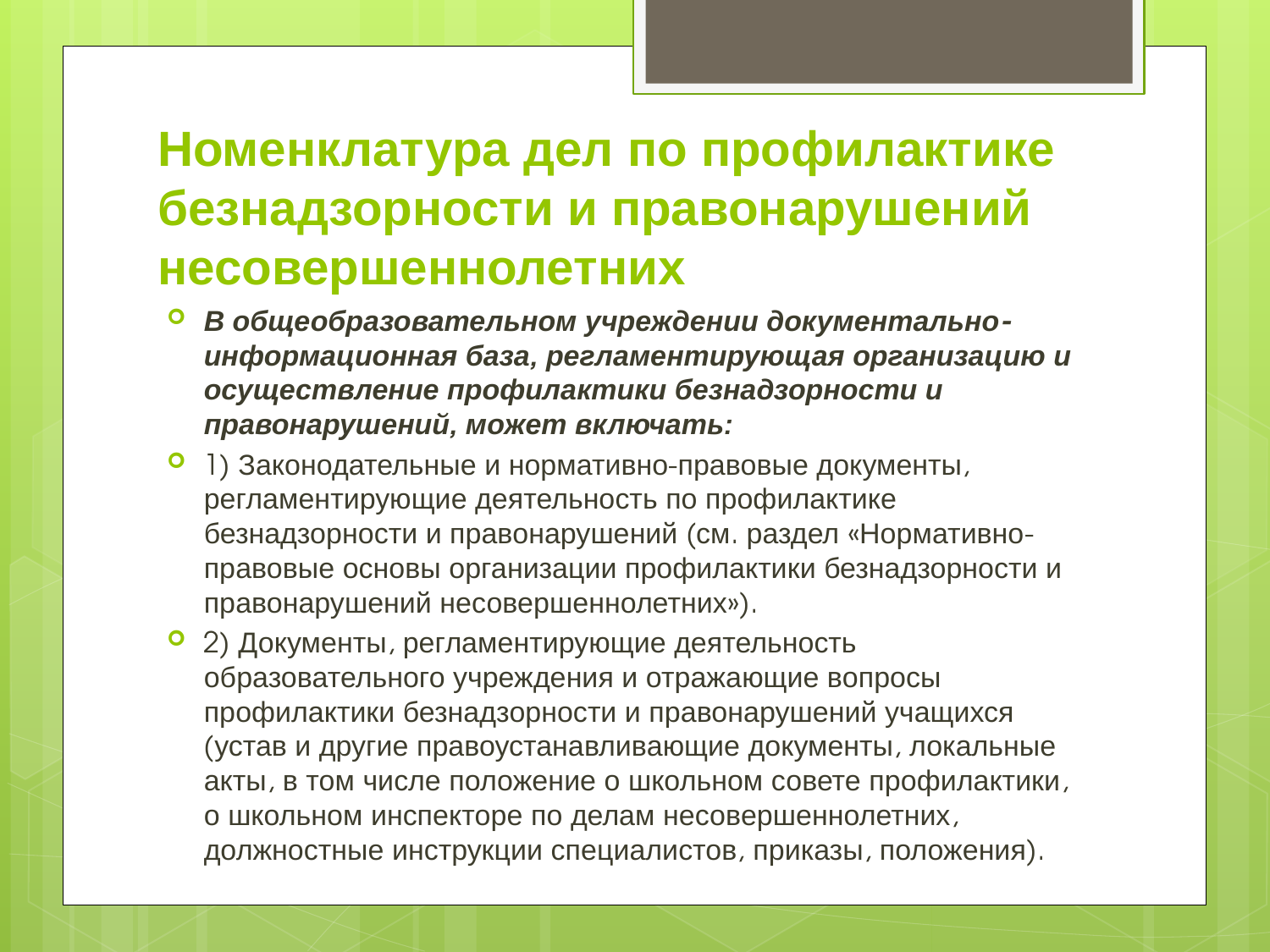

# Номенклатура дел по профилактике безнадзорности и правонарушений несовершеннолетних
В общеобразовательном учреждении документально-информационная база, регламентирующая организацию и осуществление профилактики безнадзорности и правонарушений, может включать:
1) Законодательные и нормативно-правовые документы, регламентирующие деятельность по профилактике безнадзорности и правонарушений (см. раздел «Нормативно-правовые основы организации профилактики безнадзорности и правонарушений несовершеннолетних»).
2) Документы, регламентирующие деятельность образовательного учреждения и отражающие вопросы профилактики безнадзорности и правонарушений учащихся (устав и другие правоустанавливающие документы, локальные акты, в том числе положение о школьном совете профилактики, о школьном инспекторе по делам несовершеннолетних, должностные инструкции специалистов, приказы, положения).